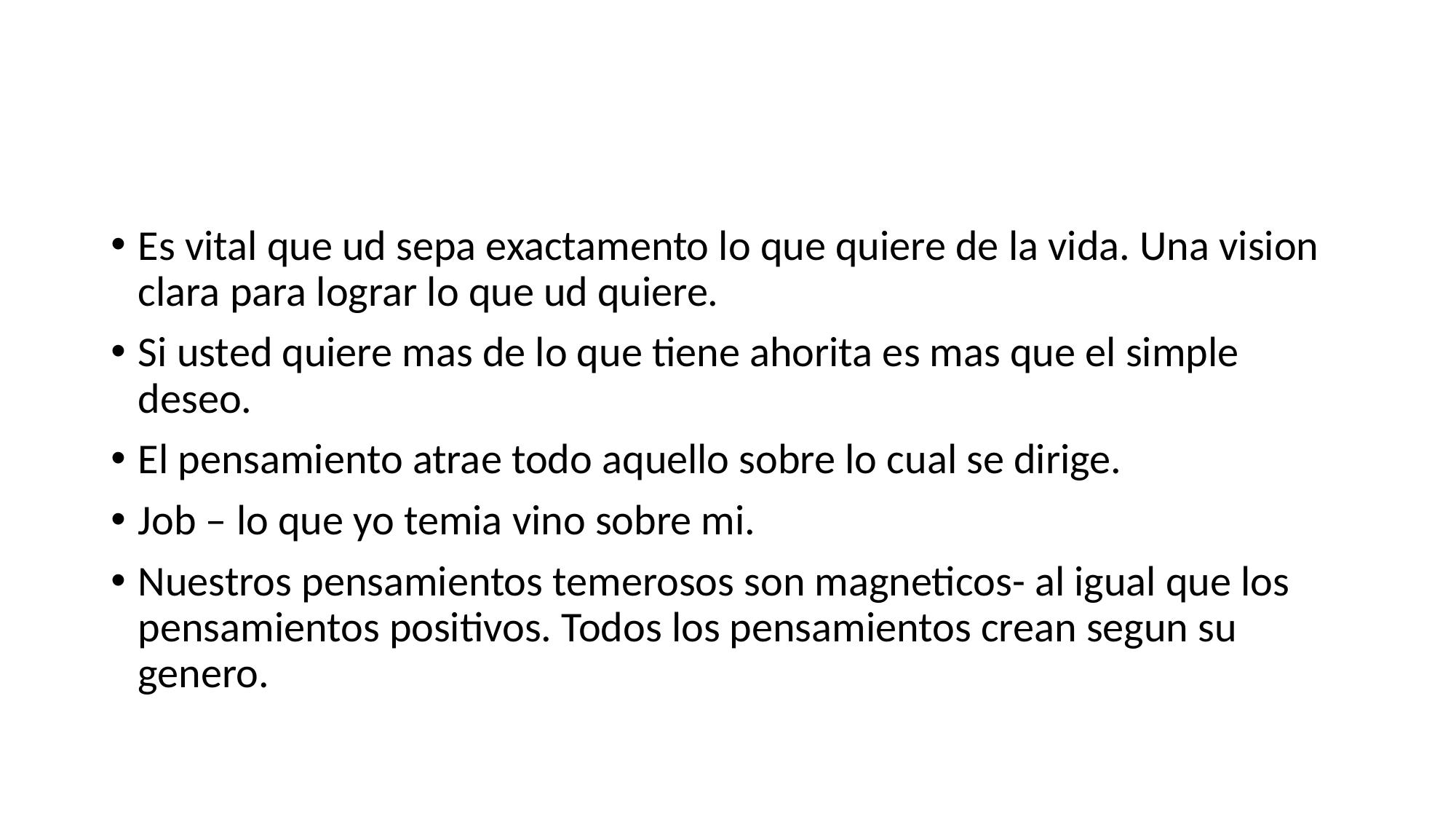

#
Es vital que ud sepa exactamento lo que quiere de la vida. Una vision clara para lograr lo que ud quiere.
Si usted quiere mas de lo que tiene ahorita es mas que el simple deseo.
El pensamiento atrae todo aquello sobre lo cual se dirige.
Job – lo que yo temia vino sobre mi.
Nuestros pensamientos temerosos son magneticos- al igual que los pensamientos positivos. Todos los pensamientos crean segun su genero.